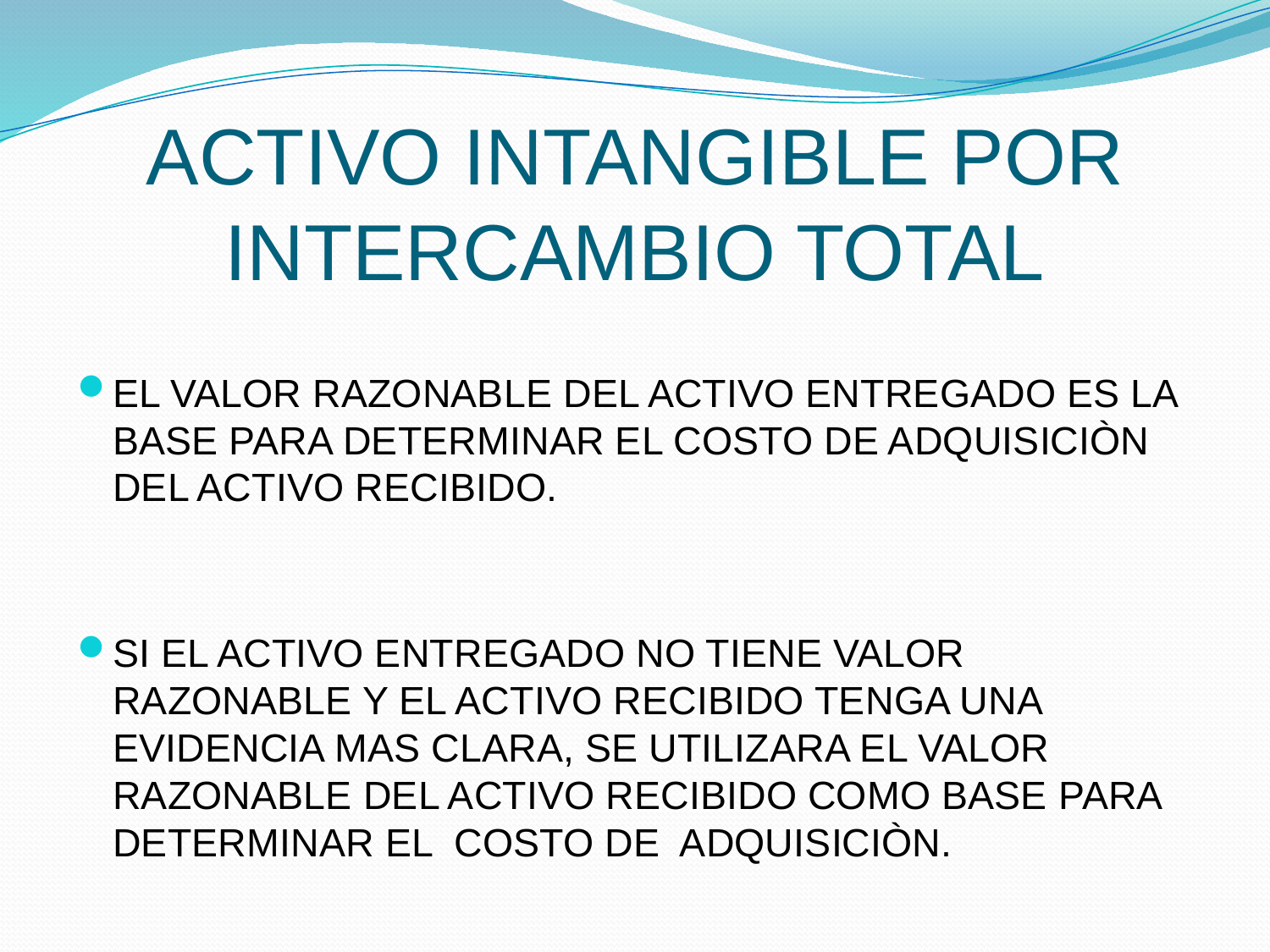

# ACTIVO INTANGIBLE POR INTERCAMBIO TOTAL

EL VALOR RAZONABLE DEL ACTIVO ENTREGADO ES LA BASE PARA DETERMINAR EL COSTO DE ADQUISICIÒN DEL ACTIVO RECIBIDO.

SI EL ACTIVO ENTREGADO NO TIENE VALOR RAZONABLE Y EL ACTIVO RECIBIDO TENGA UNA EVIDENCIA MAS CLARA, SE UTILIZARA EL VALOR RAZONABLE DEL ACTIVO RECIBIDO COMO BASE PARA DETERMINAR EL  COSTO DE  ADQUISICIÒN.